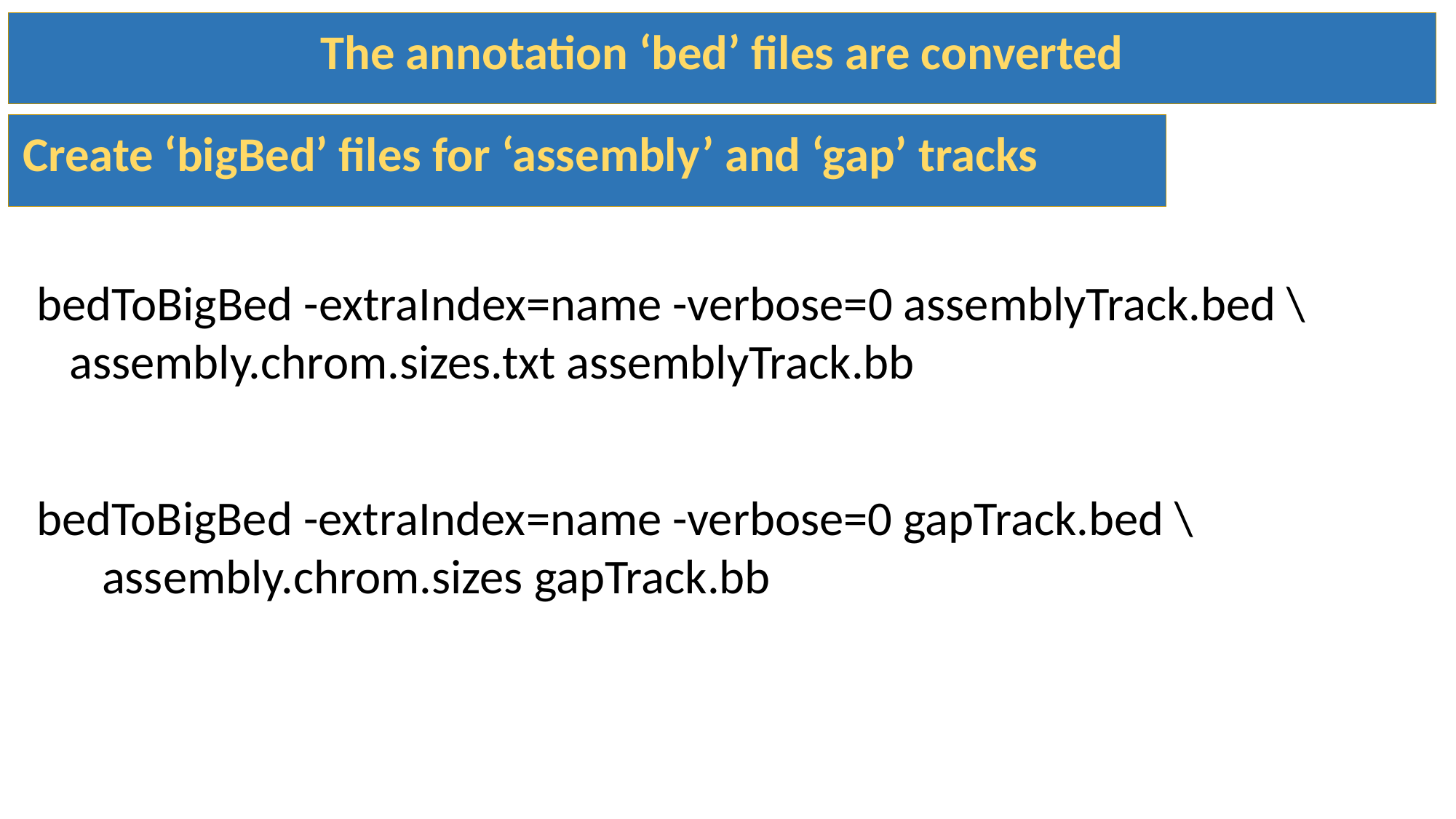

The annotation ‘bed’ files are converted
Create ‘bigBed’ files for ‘assembly’ and ‘gap’ tracks
 bedToBigBed -extraIndex=name -verbose=0 assemblyTrack.bed \
    assembly.chrom.sizes.txt assemblyTrack.bb
bedToBigBed -extraIndex=name -verbose=0 gapTrack.bed \
      assembly.chrom.sizes gapTrack.bb